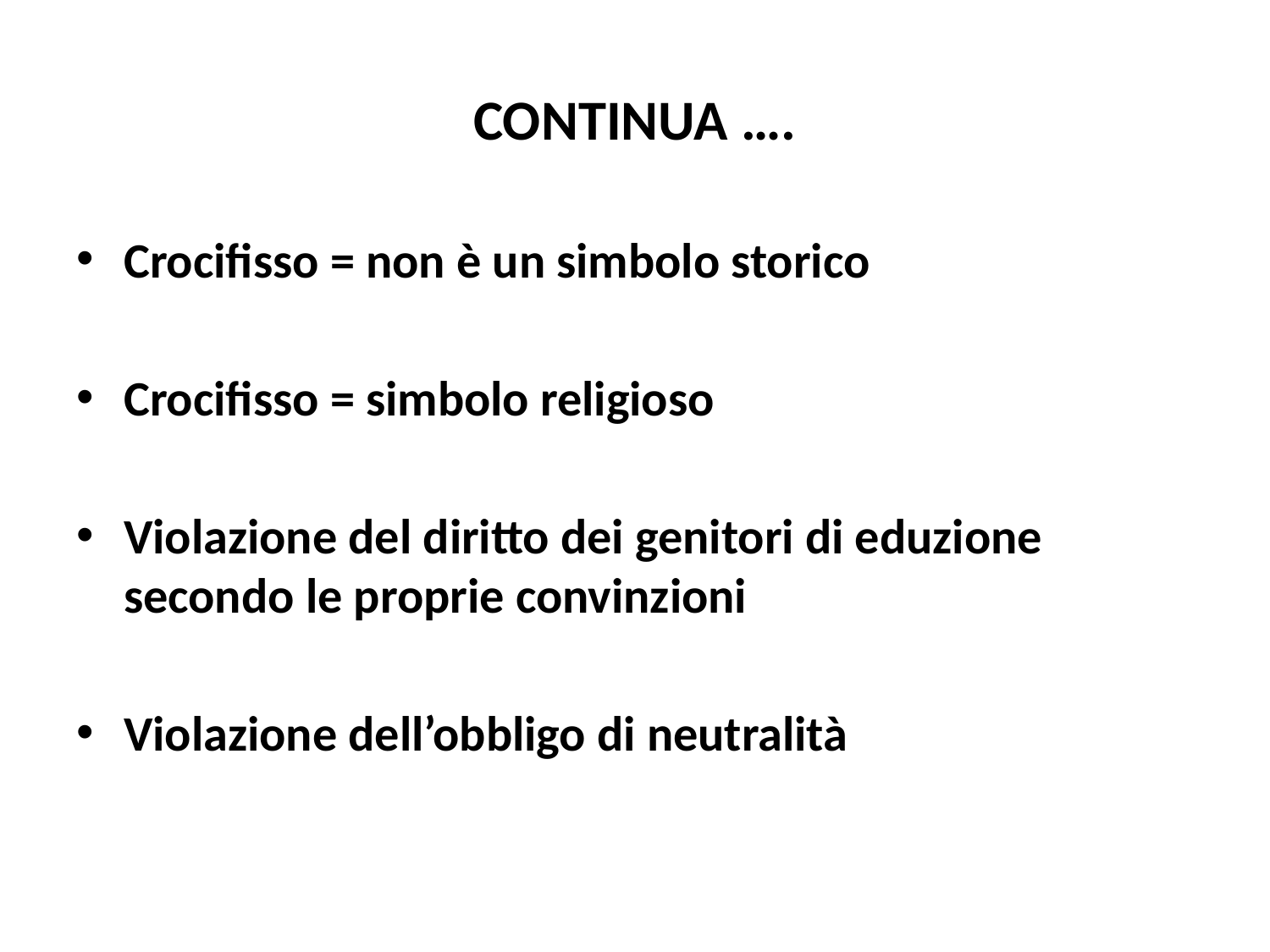

# CONTINUA ….
Crocifisso = non è un simbolo storico

Crocifisso = simbolo religioso

Violazione del diritto dei genitori di eduzione secondo le proprie convinzioni

Violazione dell’obbligo di neutralità